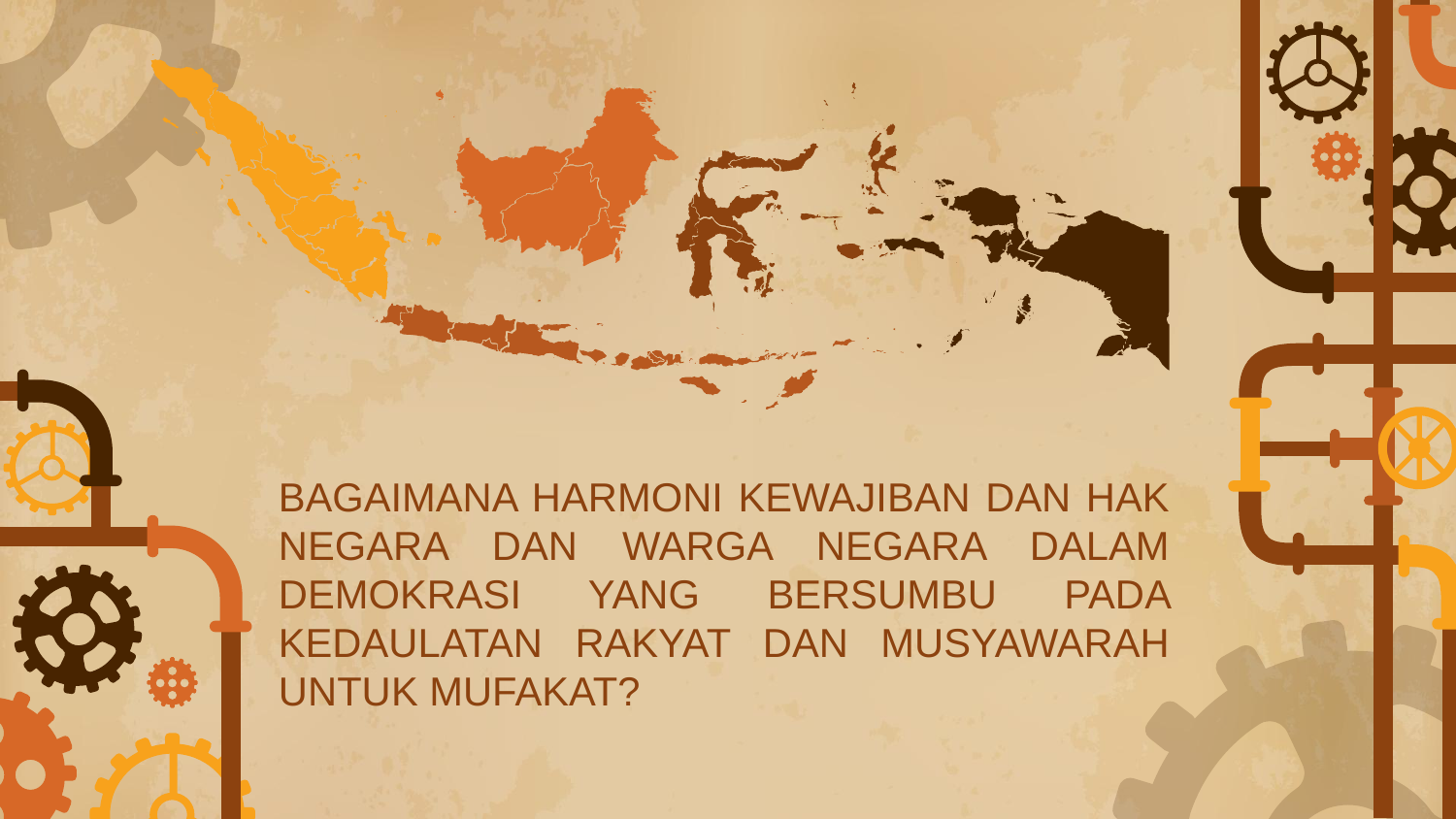

BAGAIMANA HARMONI KEWAJIBAN DAN HAK NEGARA DAN WARGA NEGARA DALAM DEMOKRASI YANG BERSUMBU PADA KEDAULATAN RAKYAT DAN MUSYAWARAH UNTUK MUFAKAT?